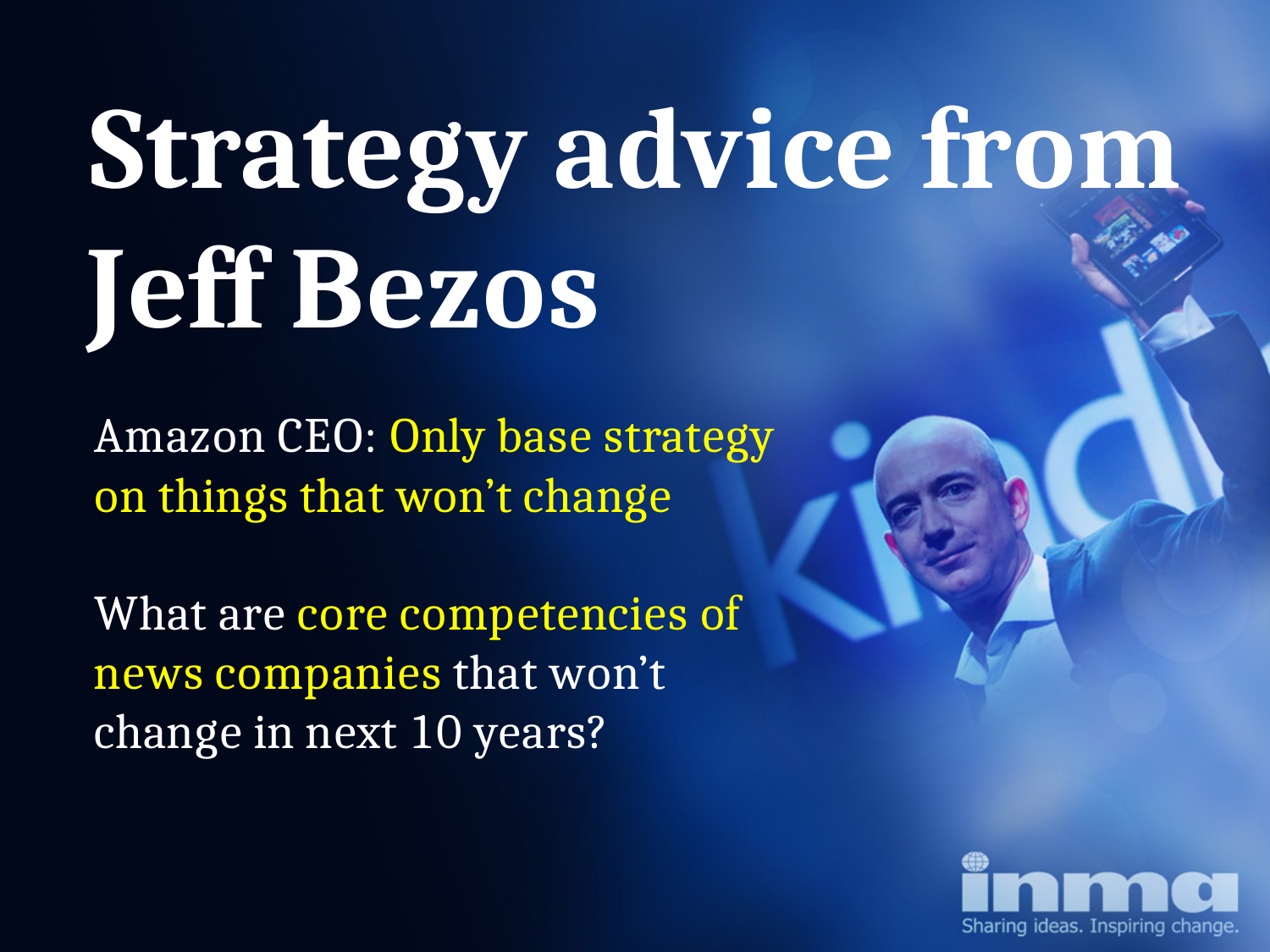

Strategy advice from Jeff Bezos
Amazon CEO: Only base strategy on things that won’t change

What are core competencies of news companies that won’t change in next 10 years?